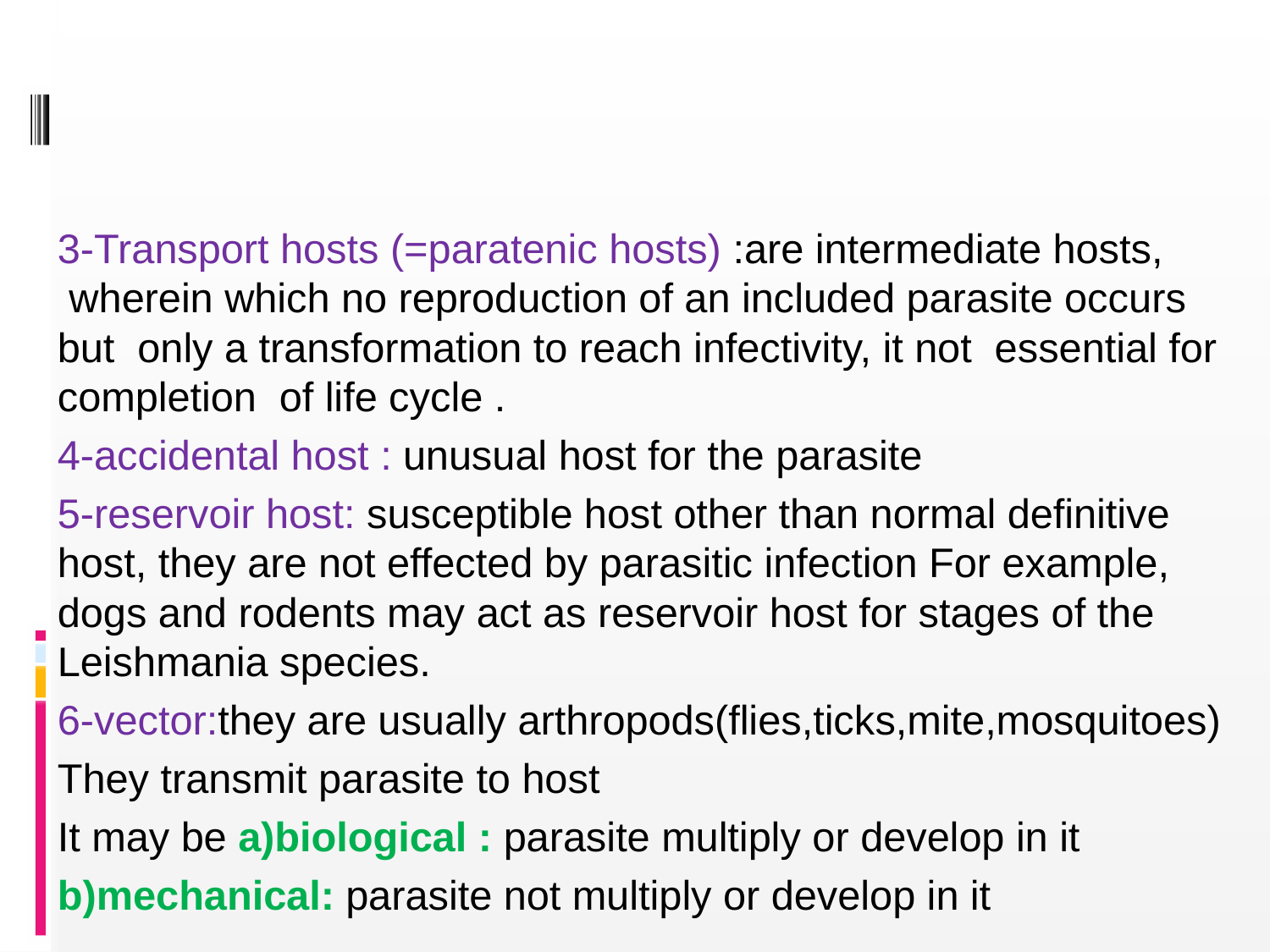

3-Transport hosts (=paratenic hosts) :are intermediate hosts,        wherein which no reproduction of an included parasite occurs but  only a transformation to reach infectivity, it not  essential for completion  of life cycle .
4-accidental host : unusual host for the parasite
5-reservoir host: susceptible host other than normal definitive host, they are not effected by parasitic infection For example, dogs and rodents may act as reservoir host for stages of the Leishmania species.
6-vector:they are usually arthropods(flies,ticks,mite,mosquitoes)
They transmit parasite to host
It may be a)biological : parasite multiply or develop in it
b)mechanical: parasite not multiply or develop in it